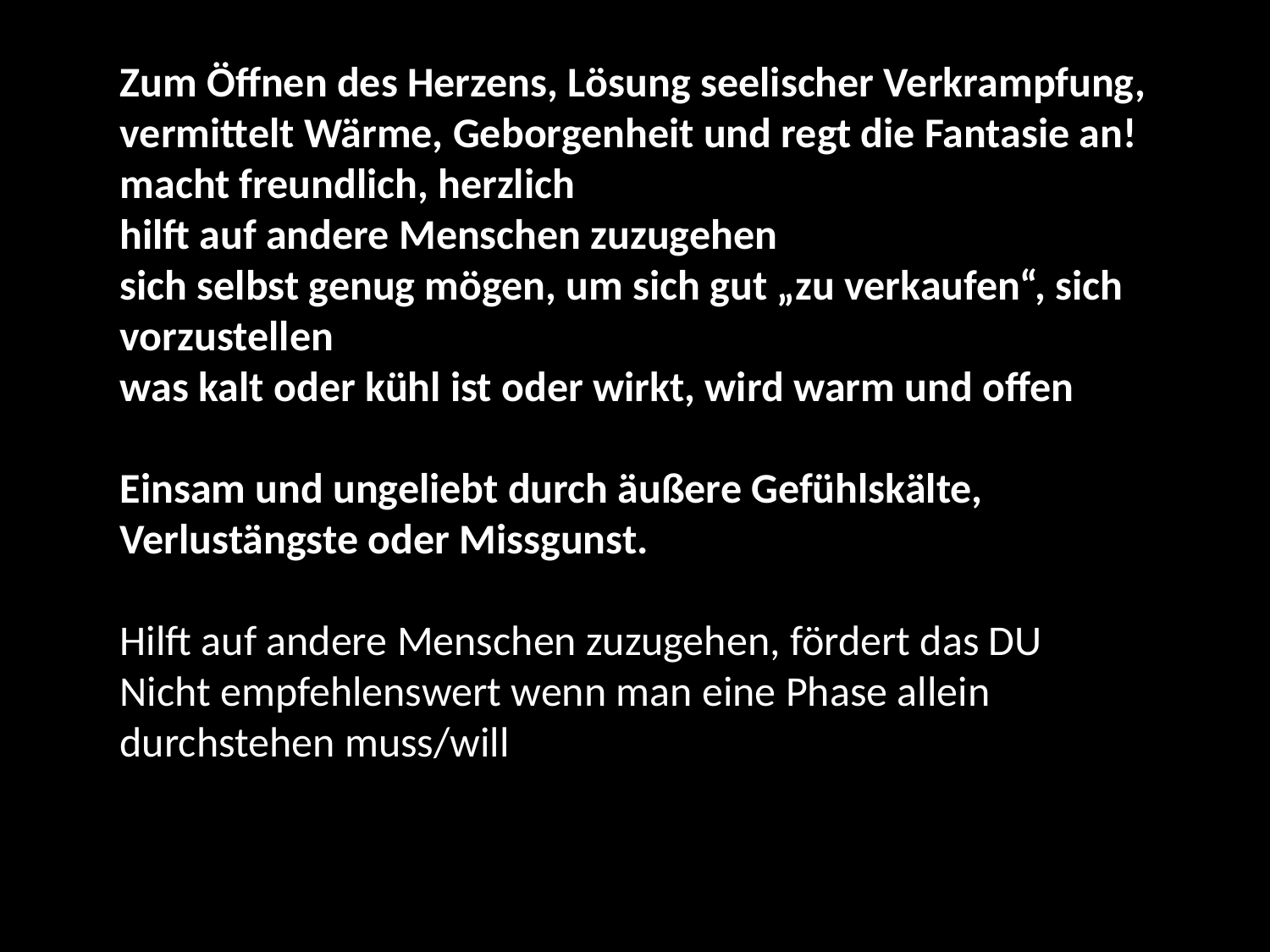

Zum Öffnen des Herzens, Lösung seelischer Verkrampfung, vermittelt Wärme, Geborgenheit und regt die Fantasie an!
macht freundlich, herzlich
hilft auf andere Menschen zuzugehen
sich selbst genug mögen, um sich gut „zu verkaufen“, sich vorzustellen
was kalt oder kühl ist oder wirkt, wird warm und offen

Einsam und ungeliebt durch äußere Gefühlskälte, Verlustängste oder Missgunst.

Hilft auf andere Menschen zuzugehen, fördert das DU
Nicht empfehlenswert wenn man eine Phase allein durchstehen muss/will